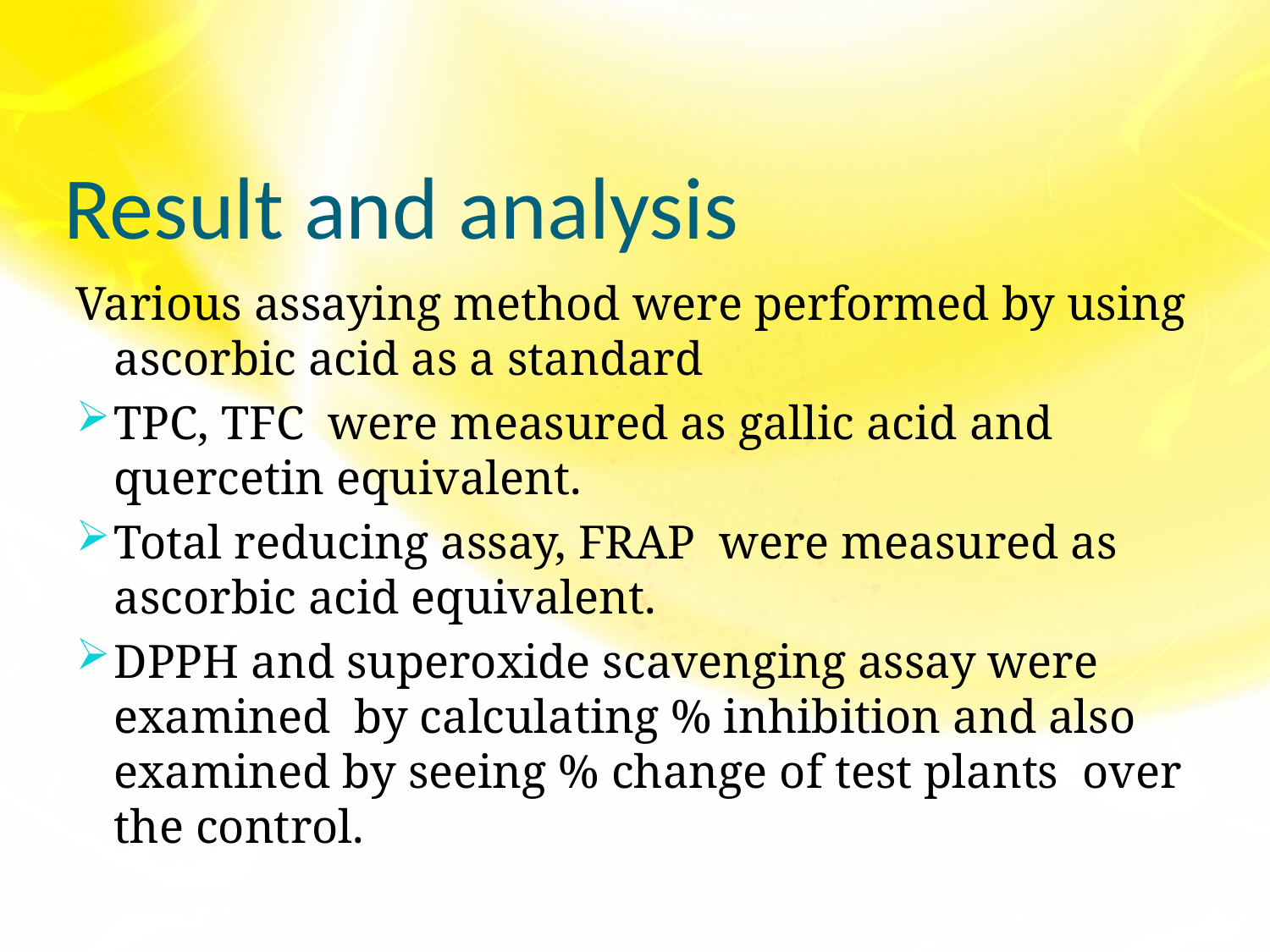

# Result and analysis
Various assaying method were performed by using ascorbic acid as a standard
TPC, TFC  were measured as gallic acid and quercetin equivalent.
Total reducing assay, FRAP  were measured as ascorbic acid equivalent.
DPPH and superoxide scavenging assay were examined  by calculating % inhibition and also examined by seeing % change of test plants  over the control.